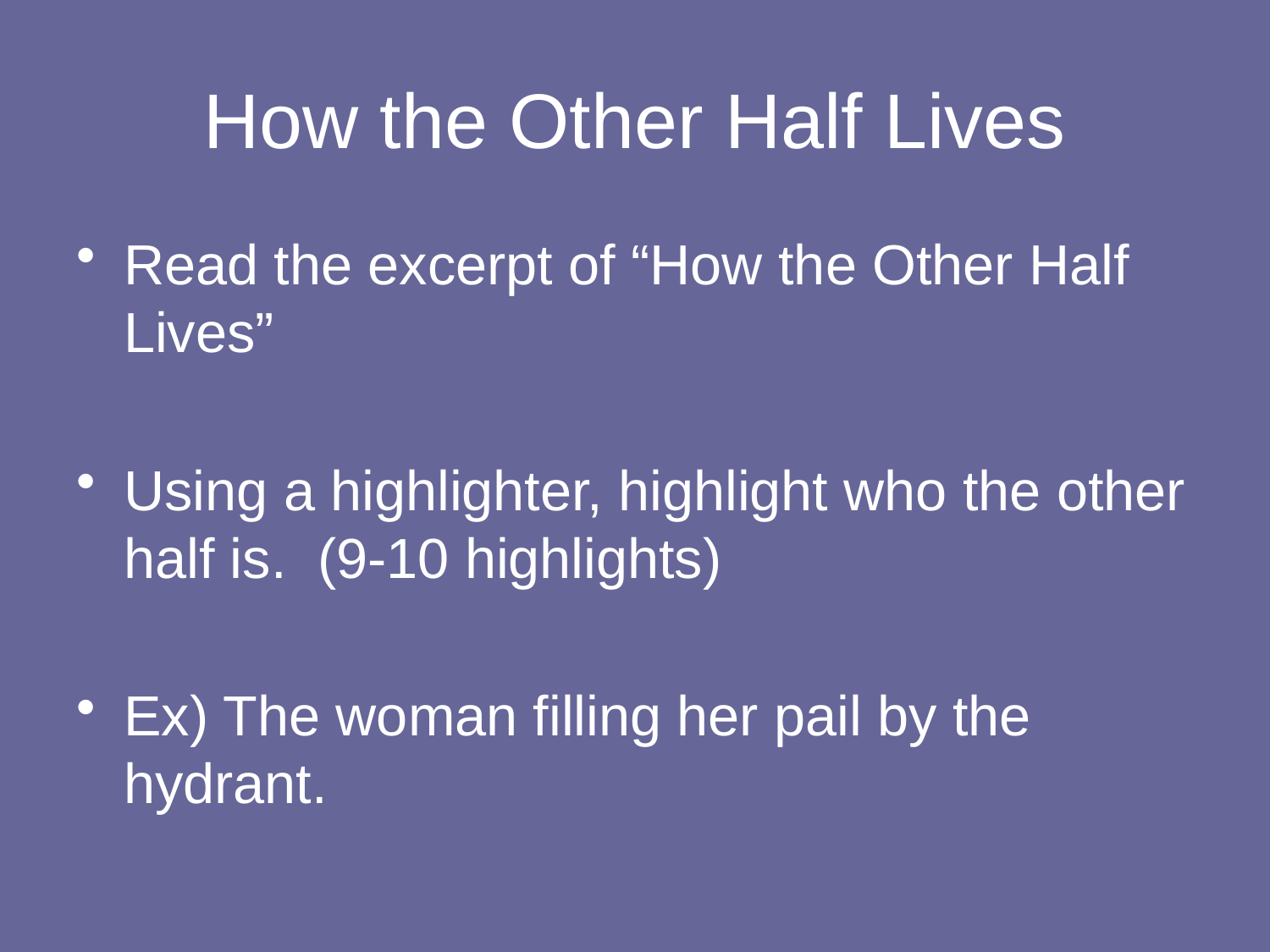

# How the Other Half Lives
Read the excerpt of “How the Other Half Lives”

Using a highlighter, highlight who the other half is.  (9-10 highlights)

Ex) The woman filling her pail by the hydrant.